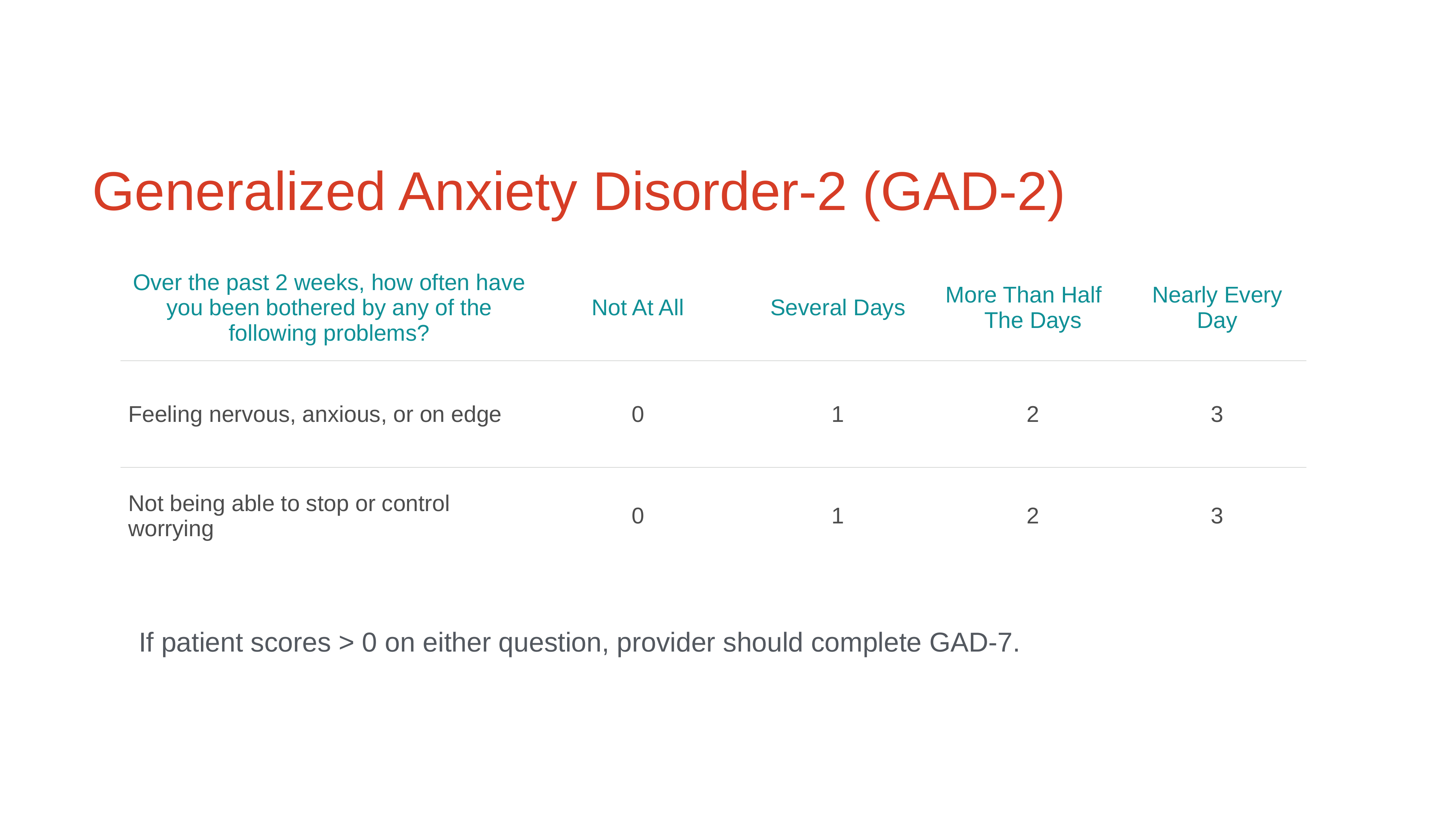

Generalized Anxiety Disorder-2 (GAD-2)
| Over the past 2 weeks, how often have you been bothered by any of the following problems? | Not At All | Several Days | More Than Half The Days | Nearly Every Day |
| --- | --- | --- | --- | --- |
| Feeling nervous, anxious, or on edge | 0 | 1 | 2 | 3 |
| Not being able to stop or  control worrying | 0 | 1 | 2 | 3 |
If patient scores > 0 on either question, provider should complete GAD-7.